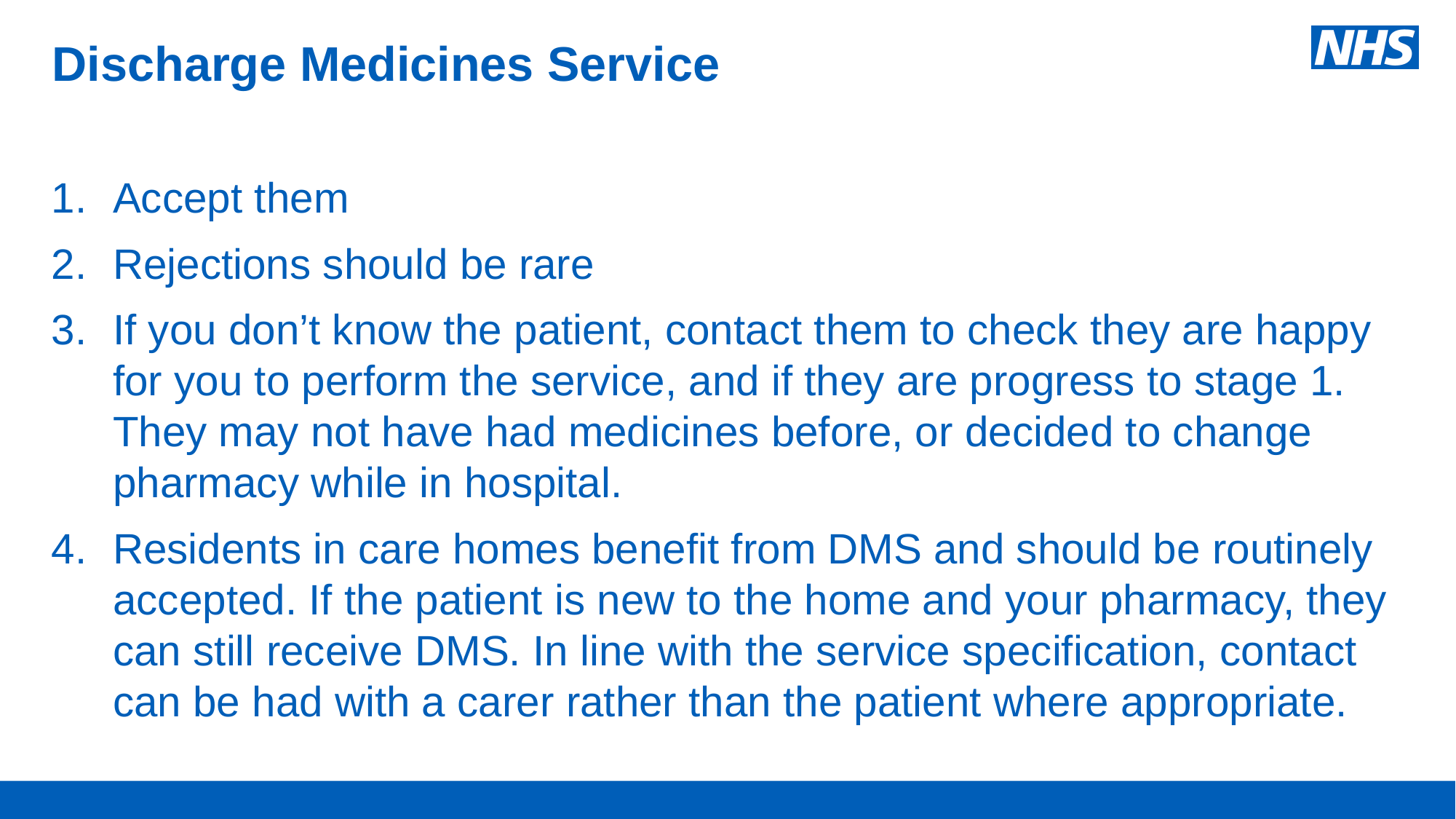

# Discharge Medicines Service
Accept them
Rejections should be rare
If you don’t know the patient, contact them to check they are happy for you to perform the service, and if they are progress to stage 1. They may not have had medicines before, or decided to change pharmacy while in hospital.
Residents in care homes benefit from DMS and should be routinely accepted. If the patient is new to the home and your pharmacy, they can still receive DMS. In line with the service specification, contact can be had with a carer rather than the patient where appropriate.